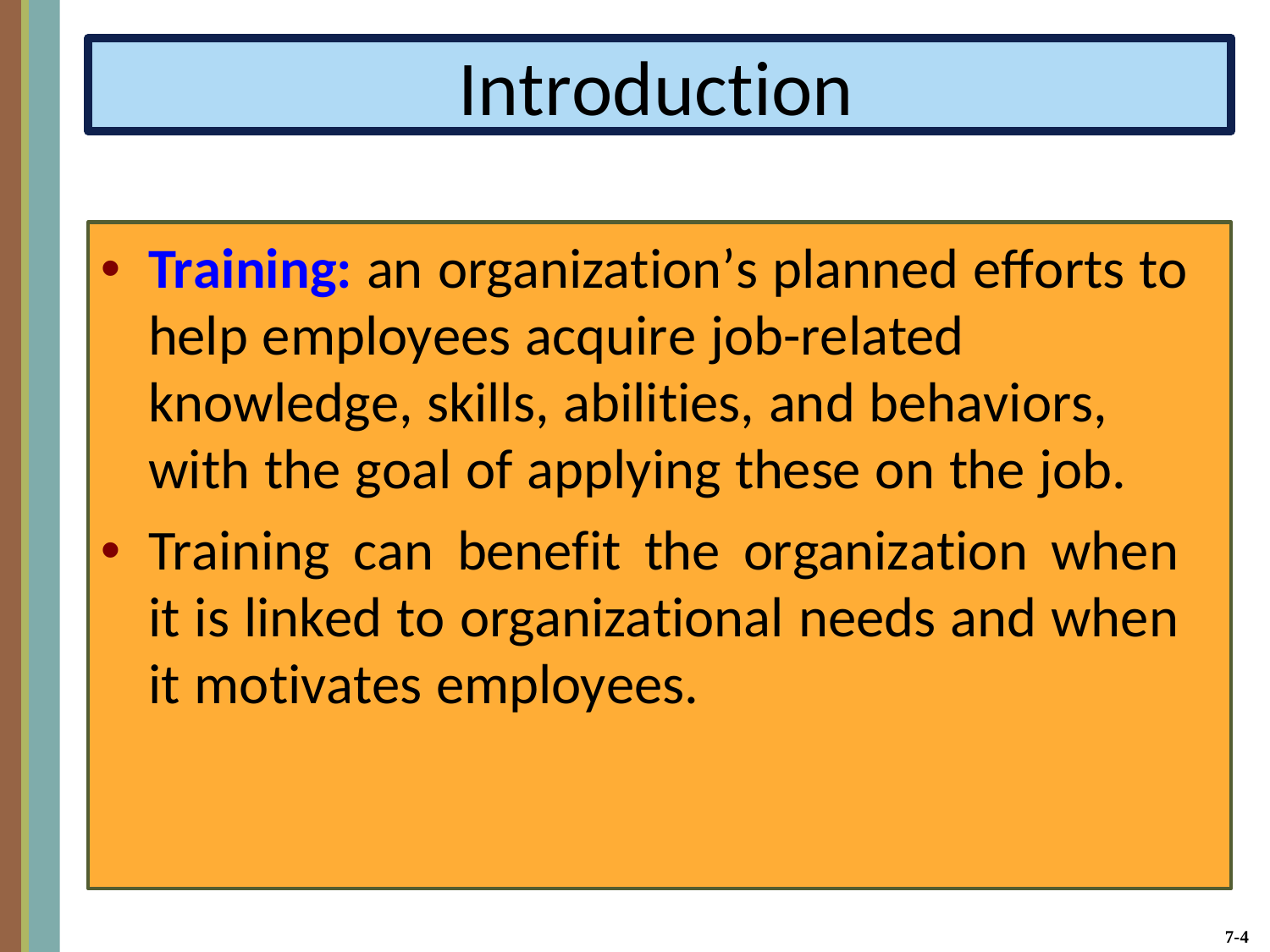

Introduction

Training: an organization’s planned efforts to help employees acquire job-related knowledge, skills, abilities, and behaviors, with the goal of applying these on the job.
Training can benefit the organization when it is linked to organizational needs and when it motivates employees.
7-4